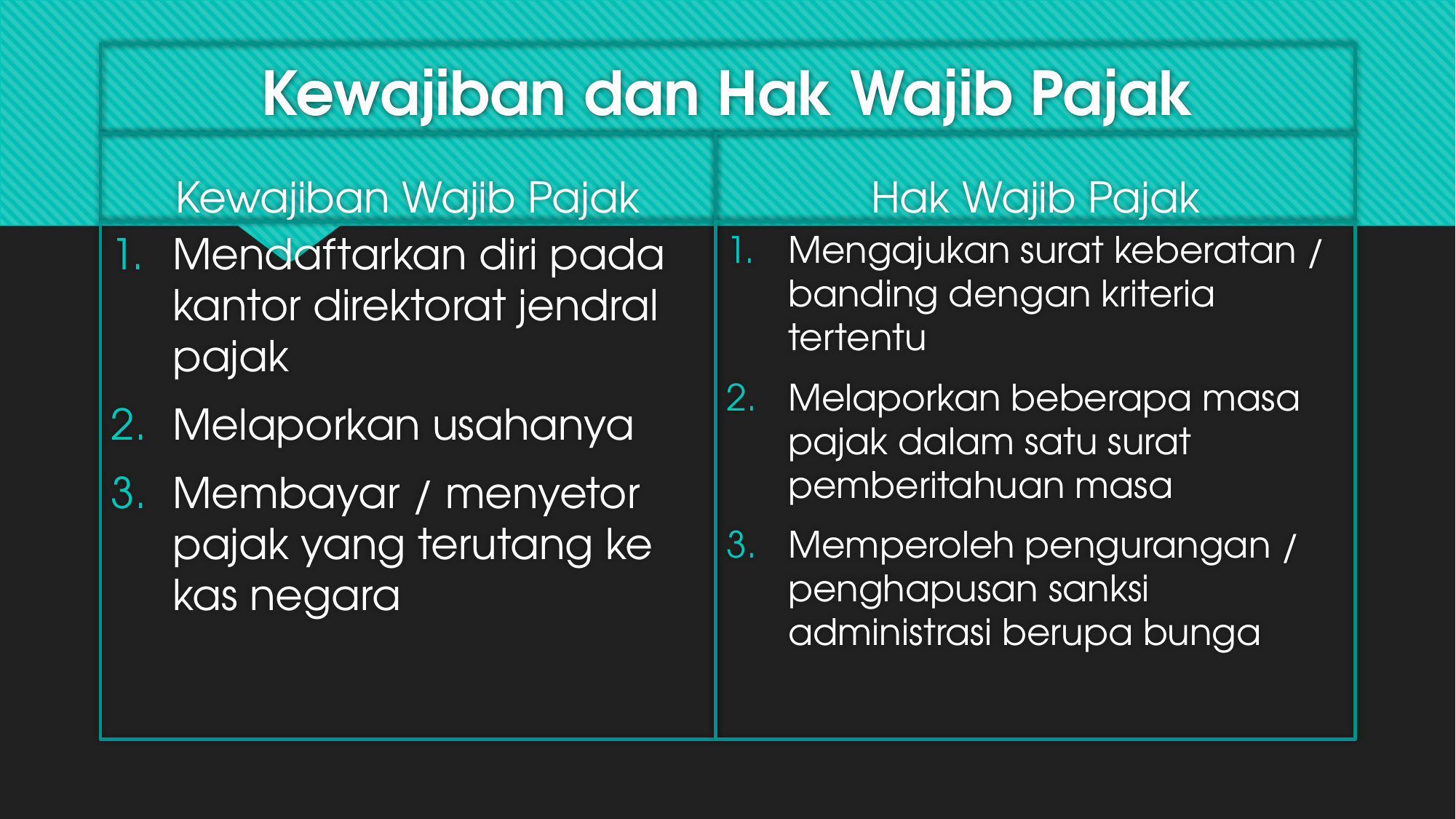

# Kewajiban dan Hak Wajib Pajak
Kewajiban Wajib Pajak
Hak Wajib Pajak
Mendaftarkan diri pada kantor direktorat jendral pajak
Melaporkan usahanya
Membayar / menyetor pajak yang terutang ke kas negara
Mengajukan surat keberatan / banding dengan kriteria tertentu
Melaporkan beberapa masa pajak dalam satu surat pemberitahuan masa
Memperoleh pengurangan / penghapusan sanksi administrasi berupa bunga